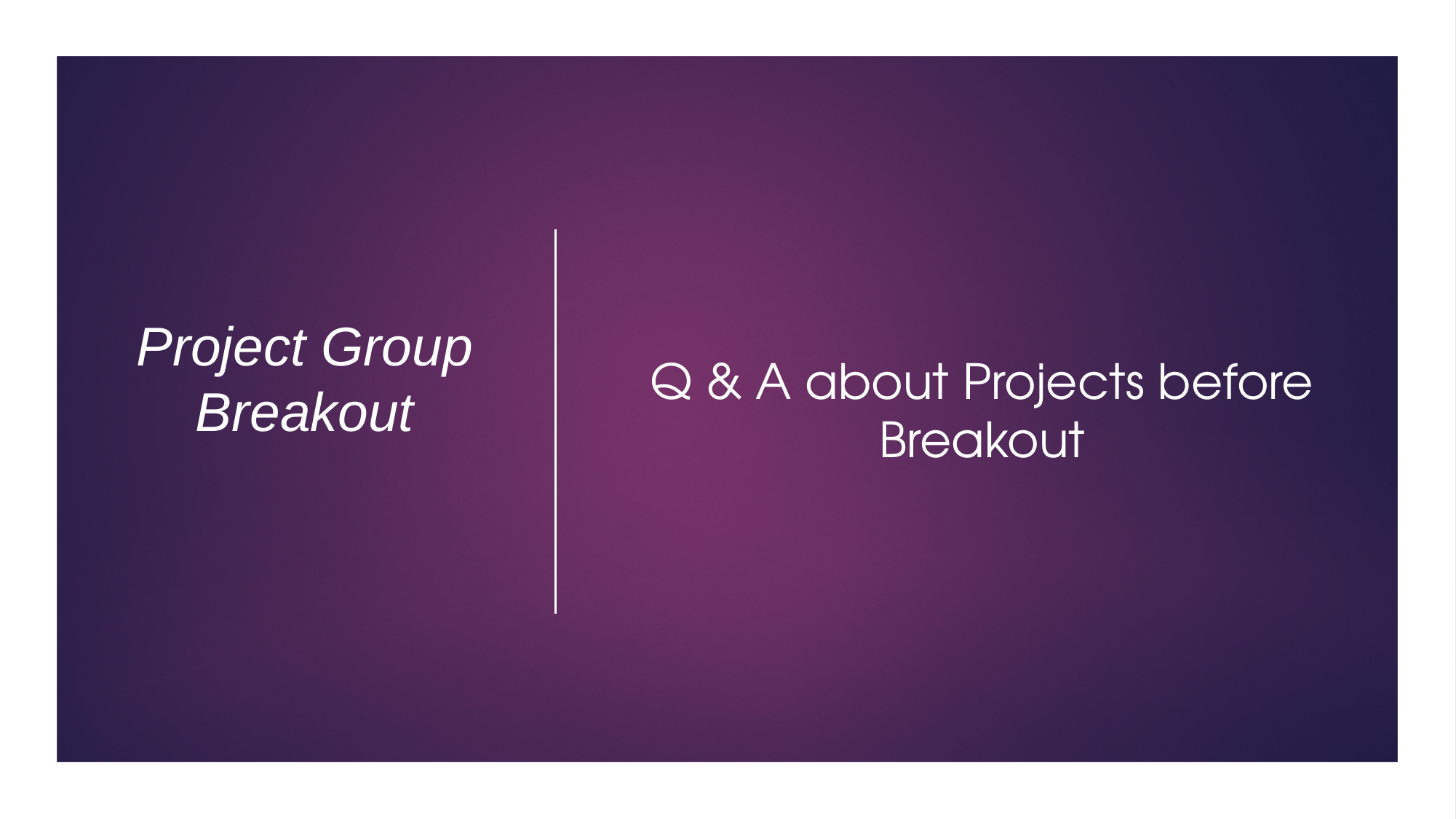

# Project Group Breakout
Q & A about Projects before Breakout